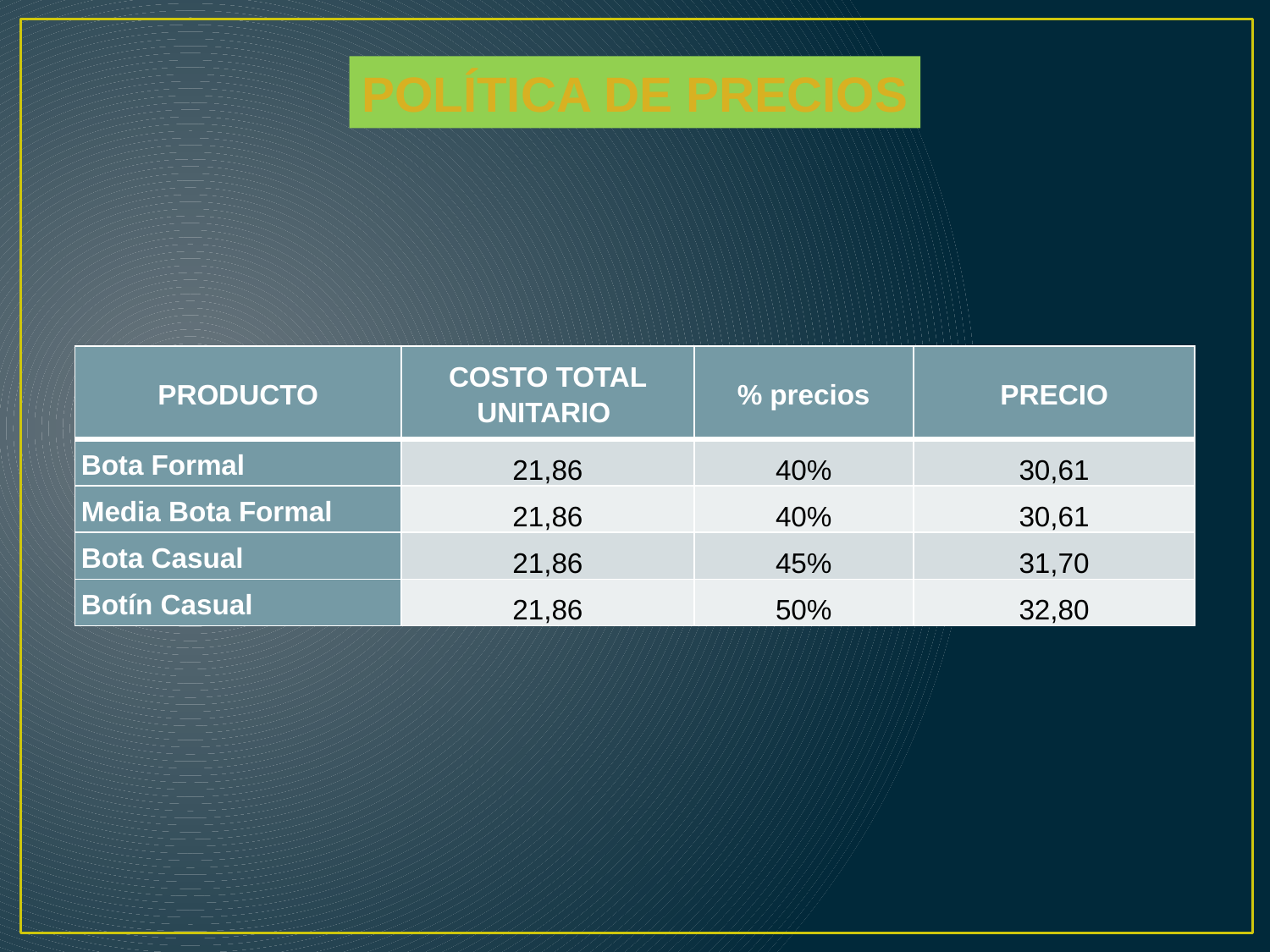

POLÍTICA DE PRECIOS
| PRODUCTO | COSTO TOTAL UNITARIO | % precios | PRECIO |
| --- | --- | --- | --- |
| Bota Formal | 21,86 | 40% | 30,61 |
| Media Bota Formal | 21,86 | 40% | 30,61 |
| Bota Casual | 21,86 | 45% | 31,70 |
| Botín Casual | 21,86 | 50% | 32,80 |